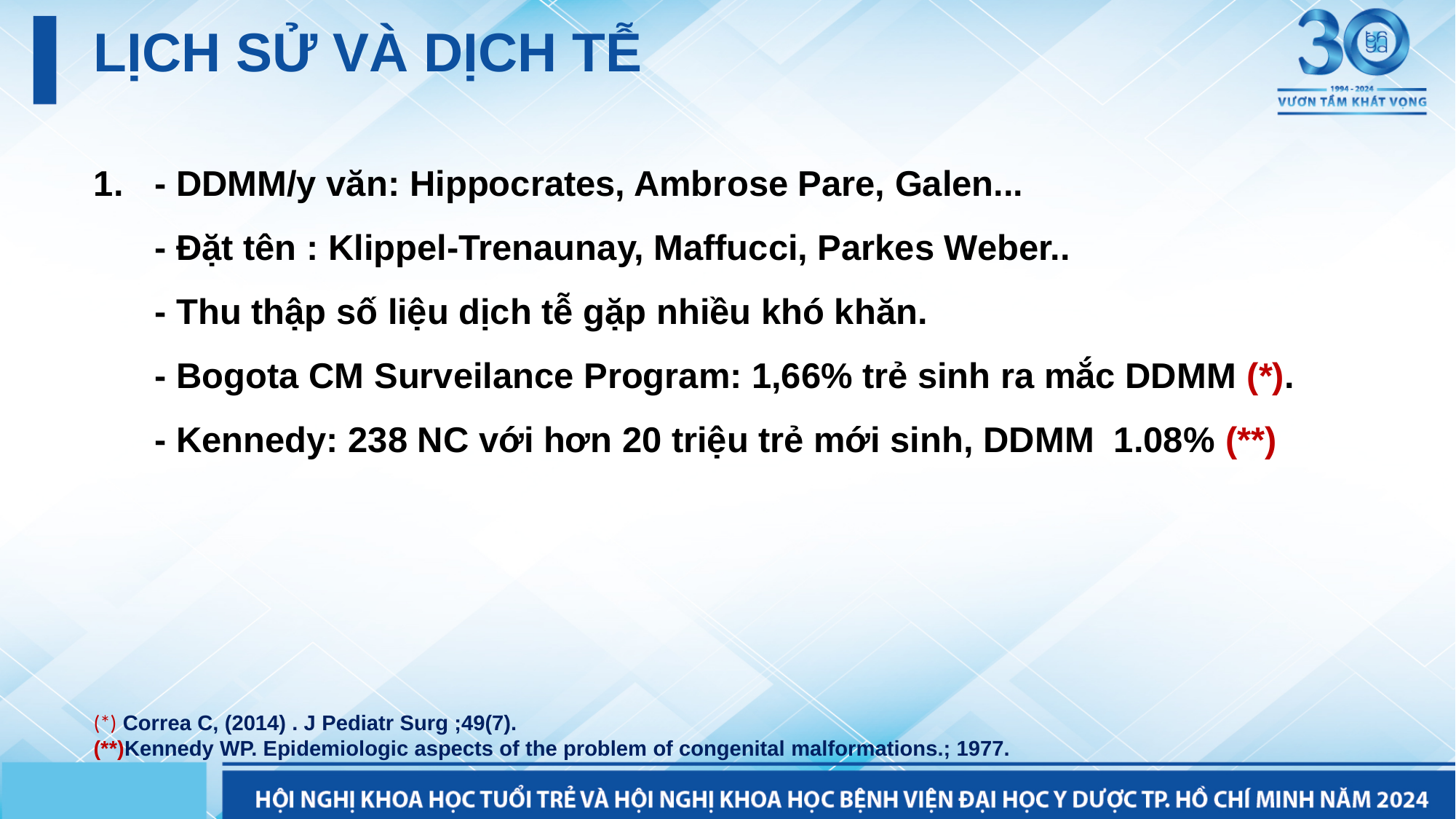

# LỊCH SỬ VÀ DỊCH TỄ
- DDMM/y văn: Hippocrates, Ambrose Pare, Galen...
- Đặt tên : Klippel-Trenaunay, Maffucci, Parkes Weber..
- Thu thập số liệu dịch tễ gặp nhiều khó khăn.
- Bogota CM Surveilance Program: 1,66% trẻ sinh ra mắc DDMM (*).
- Kennedy: 238 NC với hơn 20 triệu trẻ mới sinh, DDMM  1.08% (**)
(*) Correa C, (2014) . J Pediatr Surg ;49(7).
(**)Kennedy WP. Epidemiologic aspects of the problem of congenital malformations.; 1977.